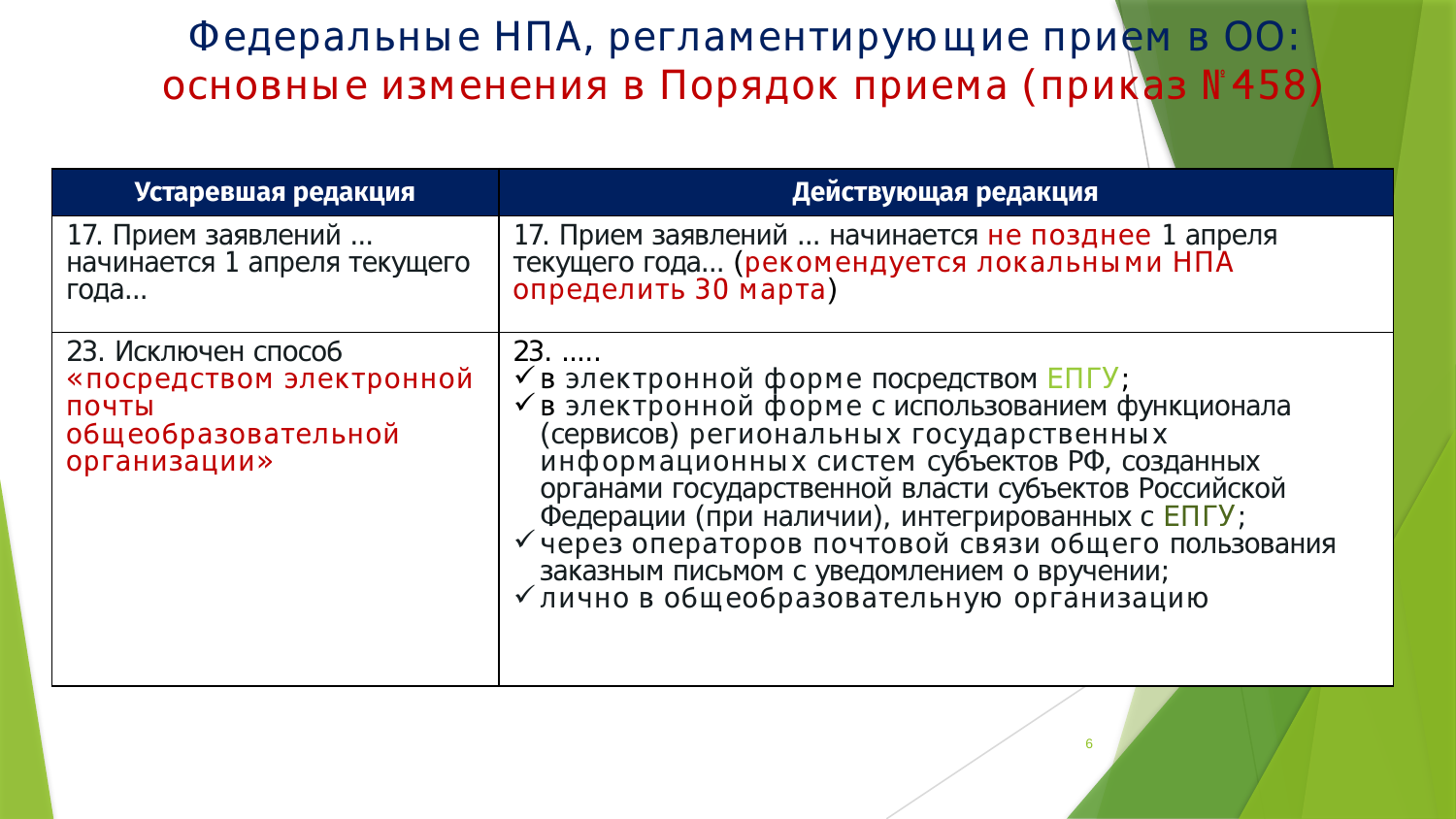

Федеральные НПА, регламентирующие прием в ОО: основные изменения в Порядок приема (приказ №458)
| Устаревшая редакция | Действующая редакция |
| --- | --- |
| 17. Прием заявлений … начинается 1 апреля текущего года… | 17. Прием заявлений … начинается не позднее 1 апреля текущего года… (рекомендуется локальными НПА определить 30 марта) |
| 23. Исключен способ «посредством электронной почты общеобразовательной организации» | 23. ….. в электронной форме посредством ЕПГУ; в электронной форме с использованием функционала (сервисов) региональных государственных информационных систем субъектов РФ, созданных органами государственной власти субъектов Российской Федерации (при наличии), интегрированных с ЕПГУ; через операторов почтовой связи общего пользования заказным письмом с уведомлением о вручении; лично в общеобразовательную организацию |
6